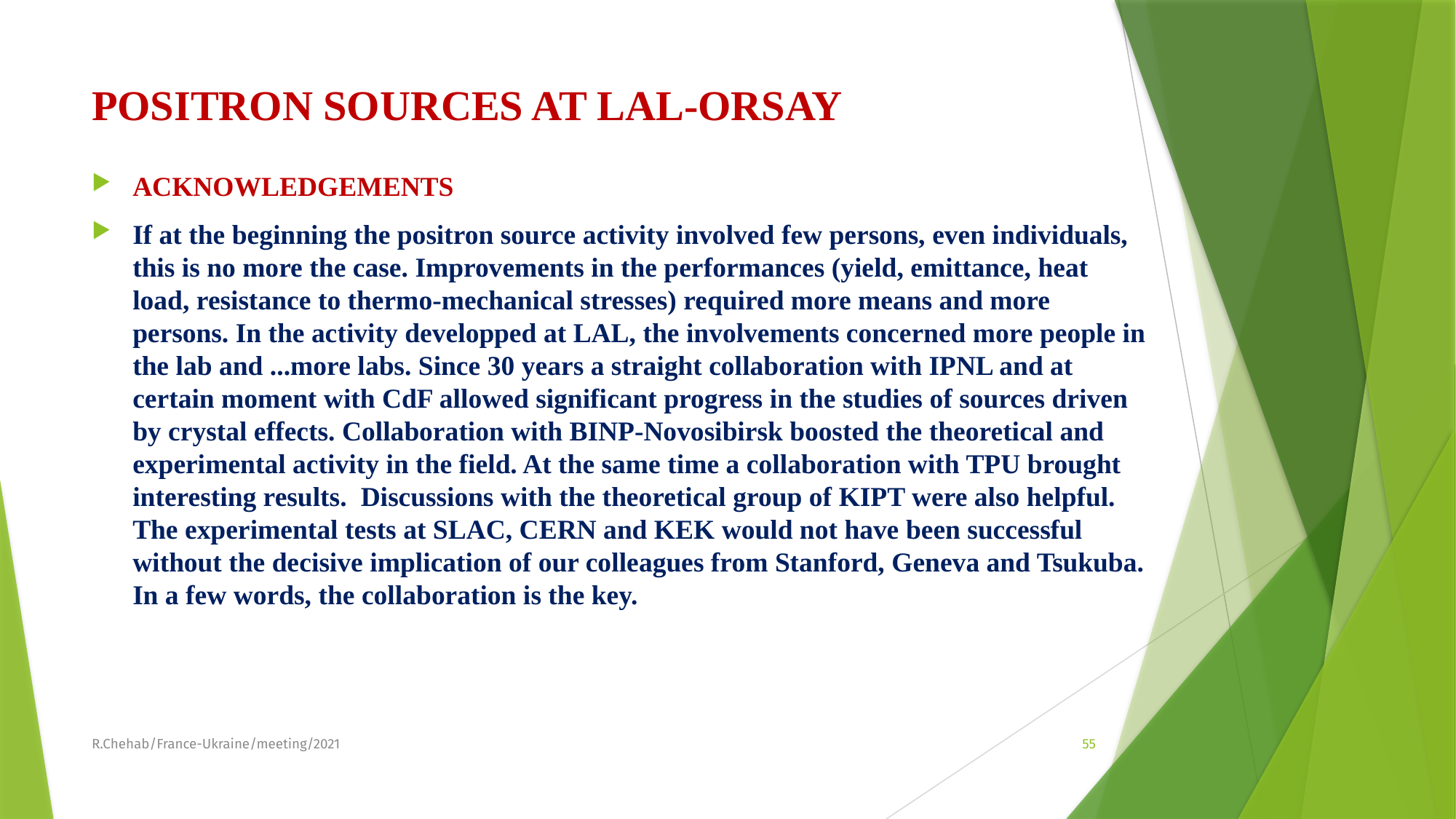

# POSITRON SOURCES AT LAL-ORSAY
ACKNOWLEDGEMENTS
If at the beginning the positron source activity involved few persons, even individuals, this is no more the case. Improvements in the performances (yield, emittance, heat load, resistance to thermo-mechanical stresses) required more means and more persons. In the activity developped at LAL, the involvements concerned more people in the lab and ...more labs. Since 30 years a straight collaboration with IPNL and at certain moment with CdF allowed significant progress in the studies of sources driven by crystal effects. Collaboration with BINP-Novosibirsk boosted the theoretical and experimental activity in the field. At the same time a collaboration with TPU brought interesting results.  Discussions with the theoretical group of KIPT were also helpful. The experimental tests at SLAC, CERN and KEK would not have been successful without the decisive implication of our colleagues from Stanford, Geneva and Tsukuba. In a few words, the collaboration is the key.
R.Chehab/France-Ukraine/meeting/2021
55